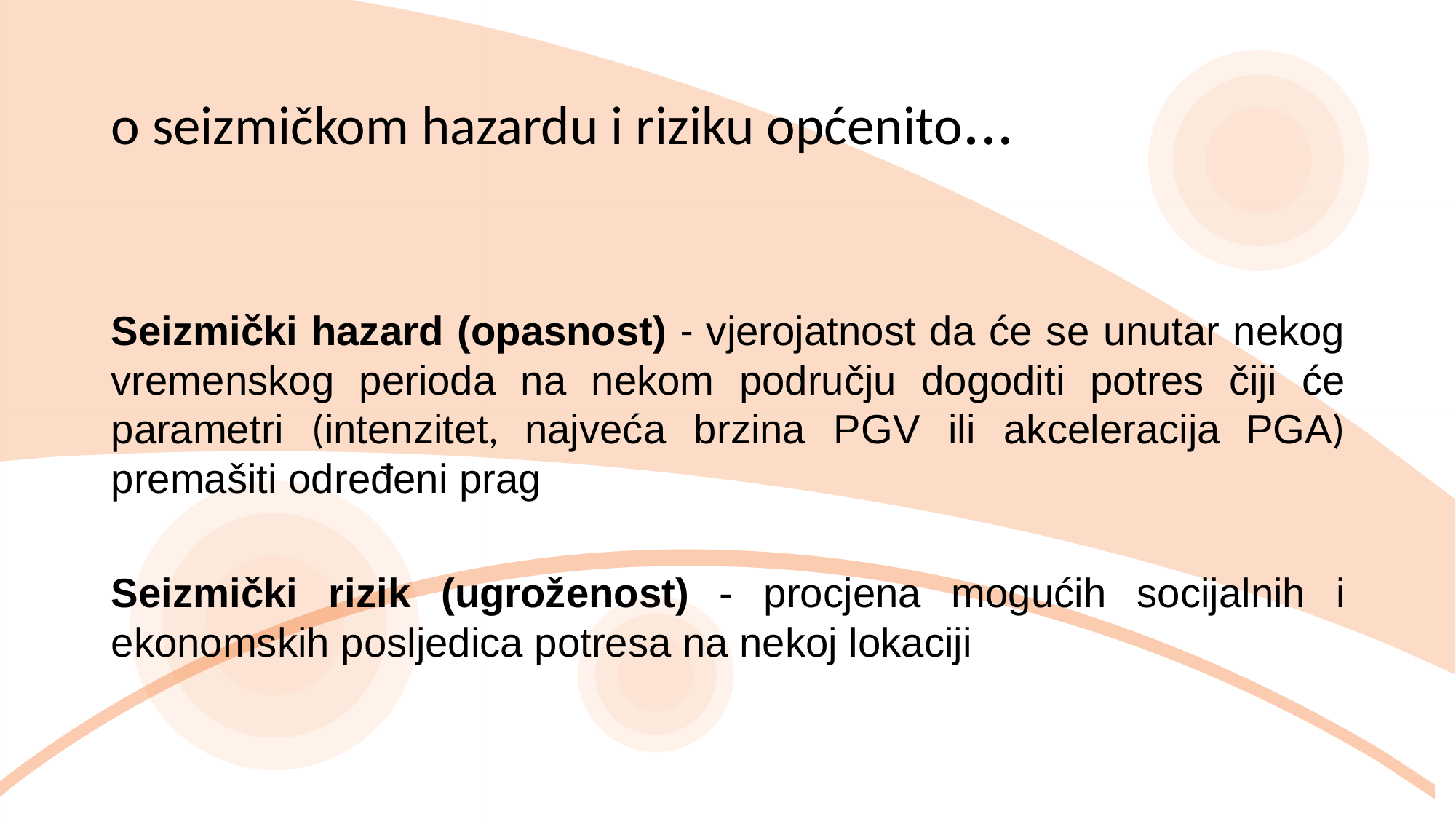

# o seizmičkom hazardu i riziku općenito...

Seizmički hazard (opasnost) - vjerojatnost da će se unutar nekog vremenskog perioda na nekom području dogoditi potres čiji će parametri (intenzitet, najveća brzina PGV ili akceleracija PGA) premašiti određeni prag

Seizmički rizik (ugroženost) - procjena mogućih socijalnih i ekonomskih posljedica potresa na nekoj lokaciji